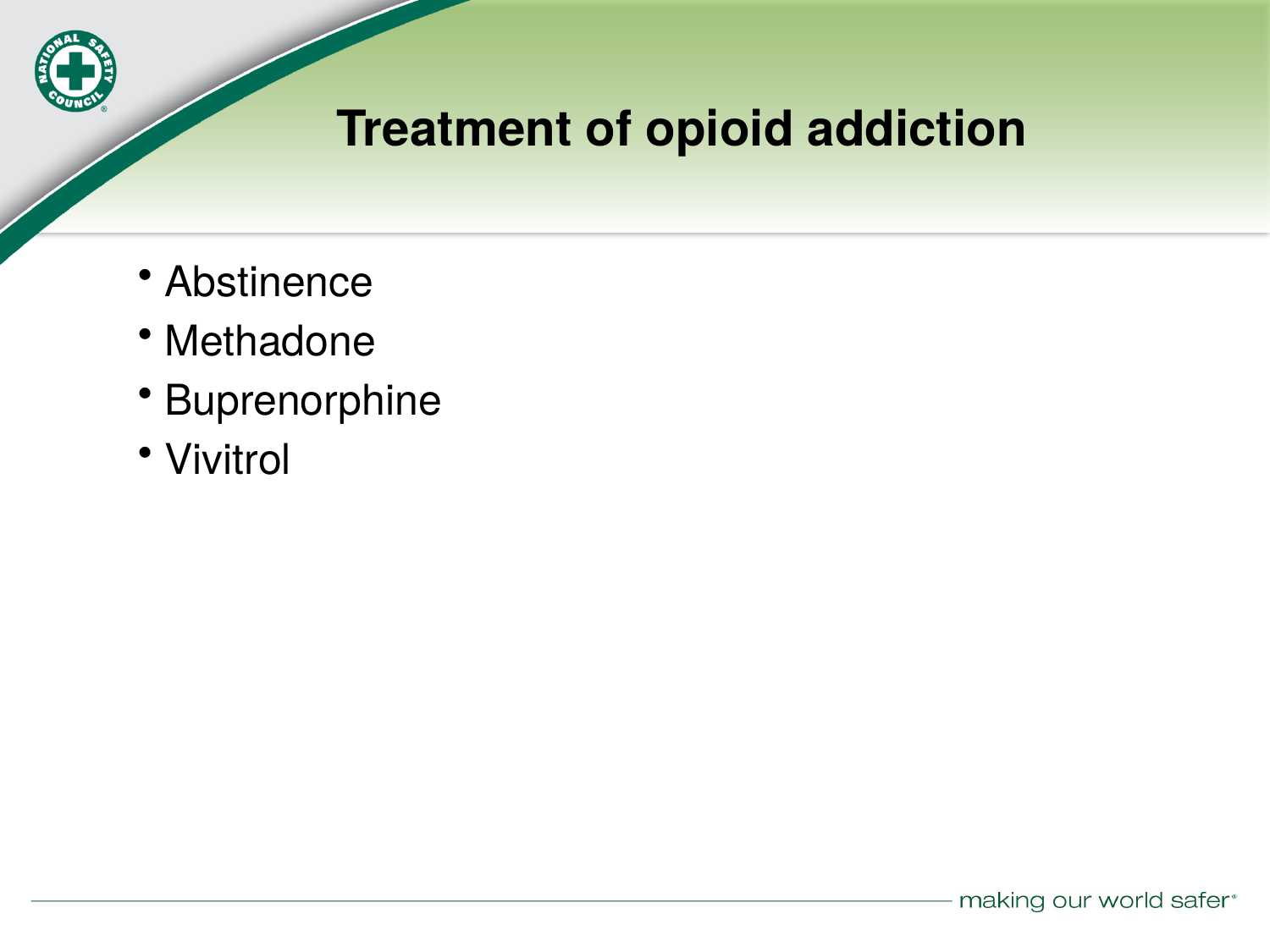

# Treatment of opioid addiction
Abstinence
Methadone
Buprenorphine
Vivitrol